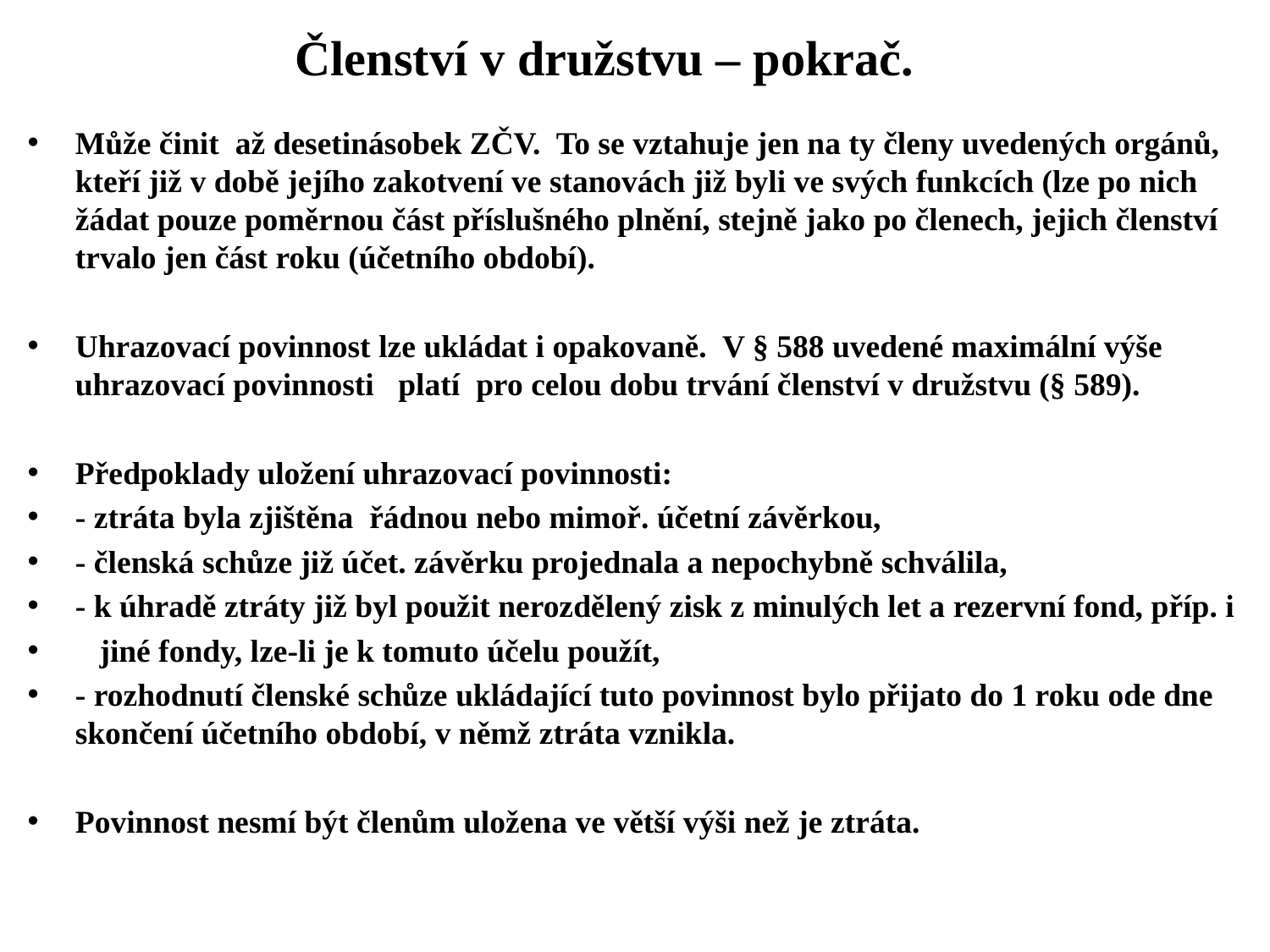

# Členství v družstvu – pokrač.
Může činit  až desetinásobek ZČV.  To se vztahuje jen na ty členy uvedených orgánů, kteří již v době jejího zakotvení ve stanovách již byli ve svých funkcích (lze po nich žádat pouze poměrnou část příslušného plnění, stejně jako po členech, jejich členství trvalo jen část roku (účetního období).

Uhrazovací povinnost lze ukládat i opakovaně.  V § 588 uvedené maximální výše uhrazovací povinnosti   platí  pro celou dobu trvání členství v družstvu (§ 589).

Předpoklady uložení uhrazovací povinnosti:
- ztráta byla zjištěna  řádnou nebo mimoř. účetní závěrkou,
- členská schůze již účet. závěrku projednala a nepochybně schválila,
- k úhradě ztráty již byl použit nerozdělený zisk z minulých let a rezervní fond, příp. i
   jiné fondy, lze-li je k tomuto účelu použít,
- rozhodnutí členské schůze ukládající tuto povinnost bylo přijato do 1 roku ode dne skončení účetního období, v němž ztráta vznikla.

Povinnost nesmí být členům uložena ve větší výši než je ztráta.